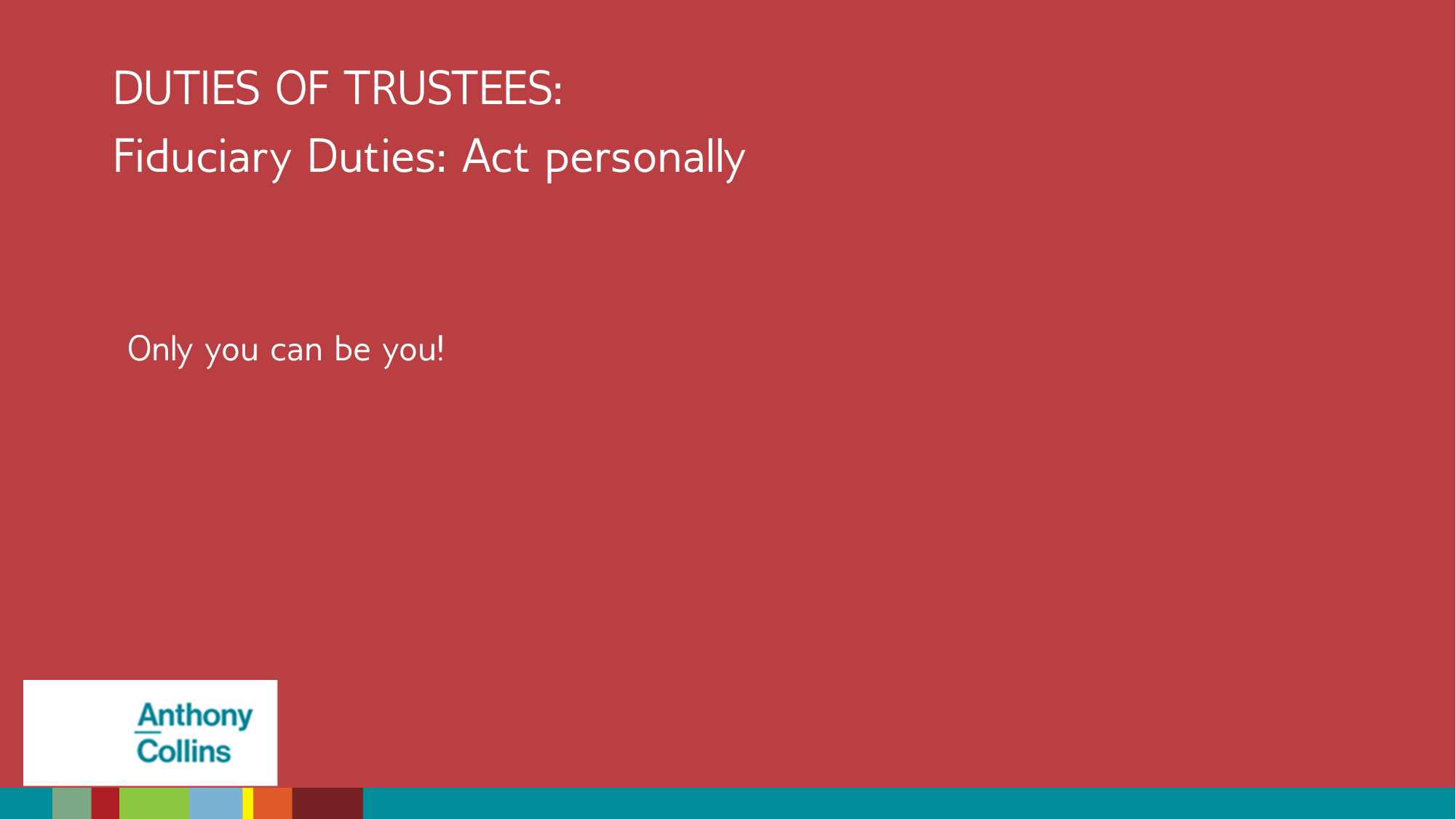

DUTIES OF TRUSTEES:
Fiduciary Duties: Act personally
Only you can be you!